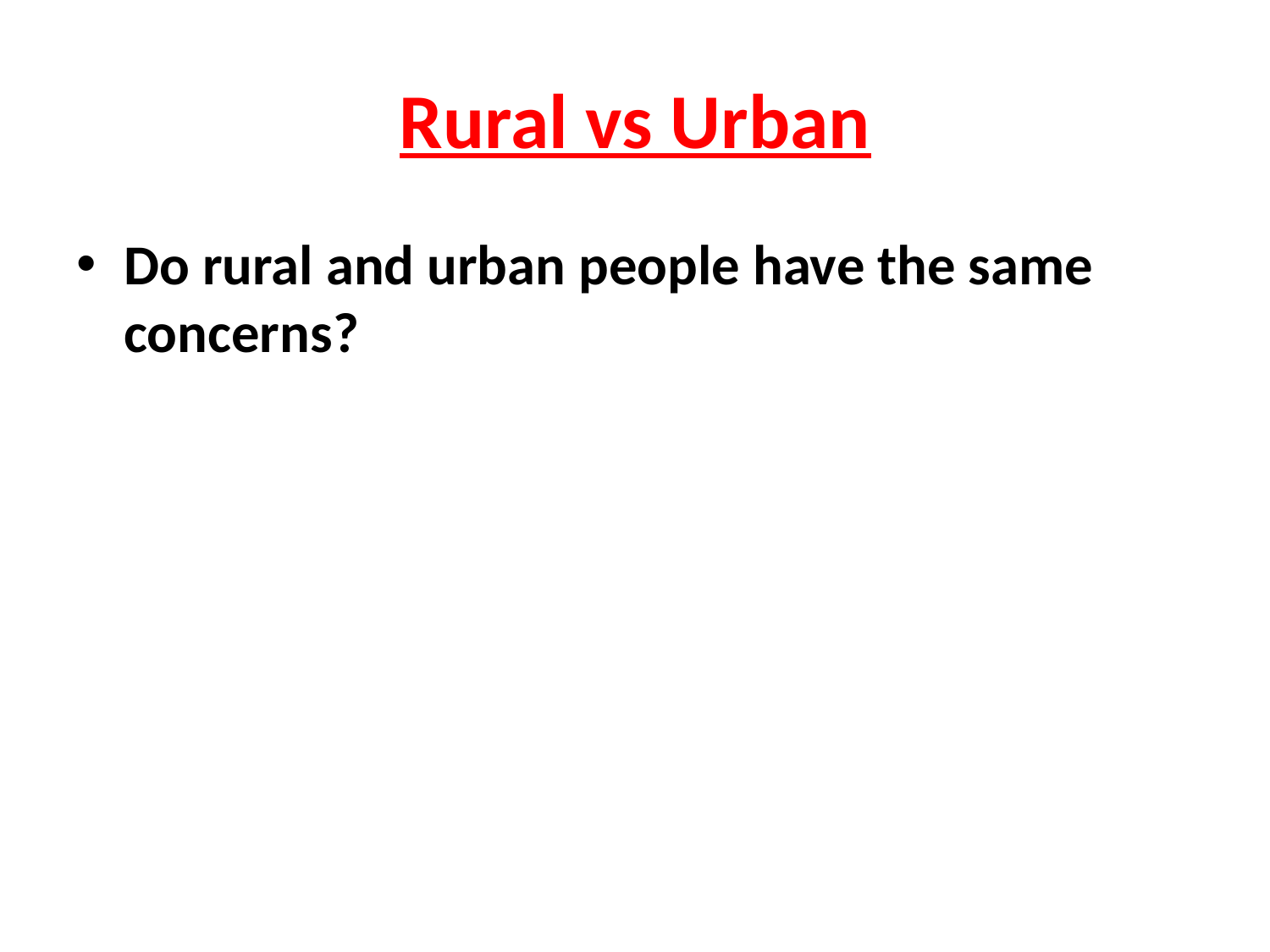

# Rural vs Urban
Do rural and urban people have the same concerns?